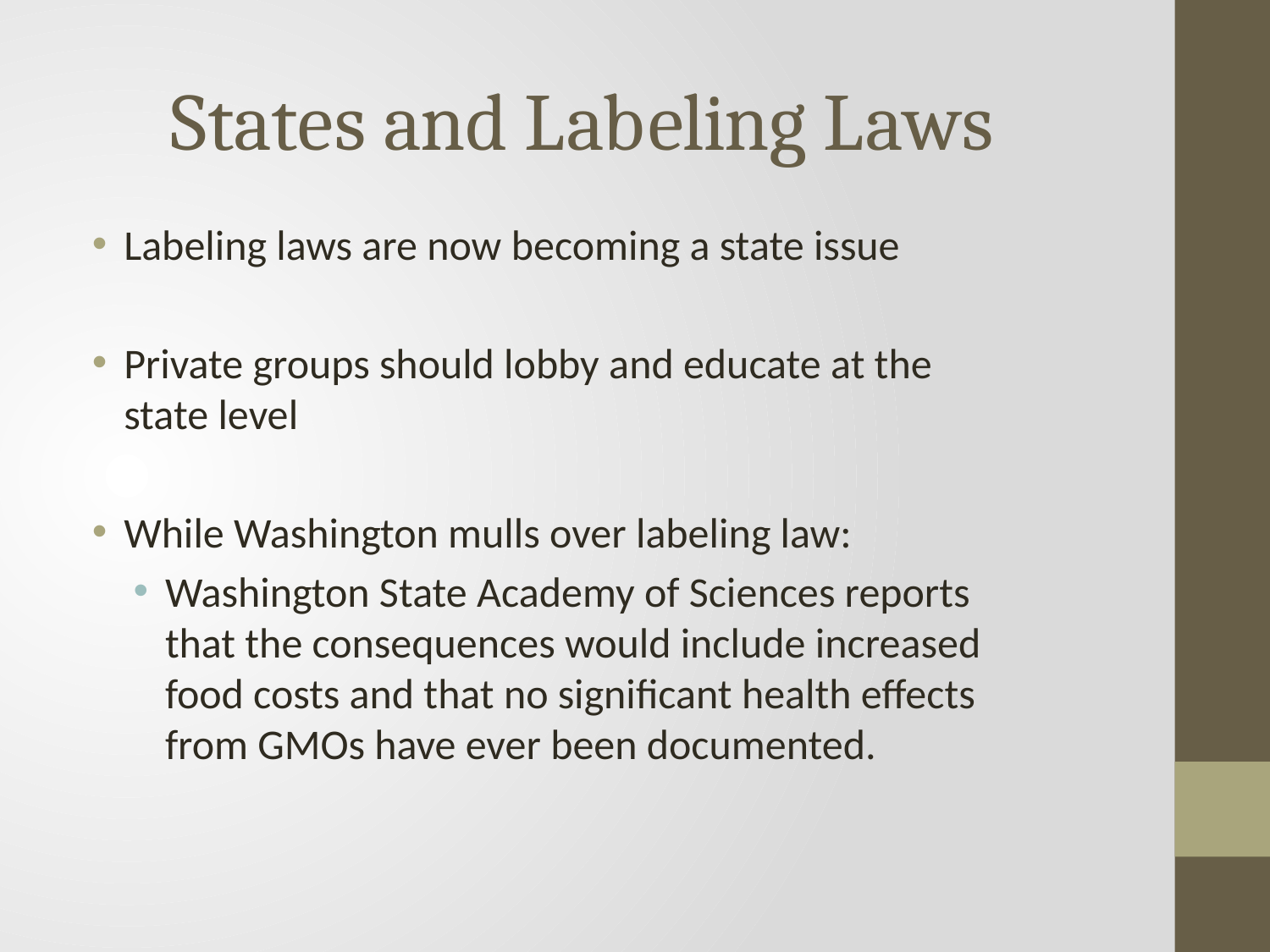

# States and Labeling Laws
Labeling laws are now becoming a state issue

Private groups should lobby and educate at the state level

While Washington mulls over labeling law:
Washington State Academy of Sciences reports that the consequences would include increased food costs and that no significant health effects from GMOs have ever been documented.